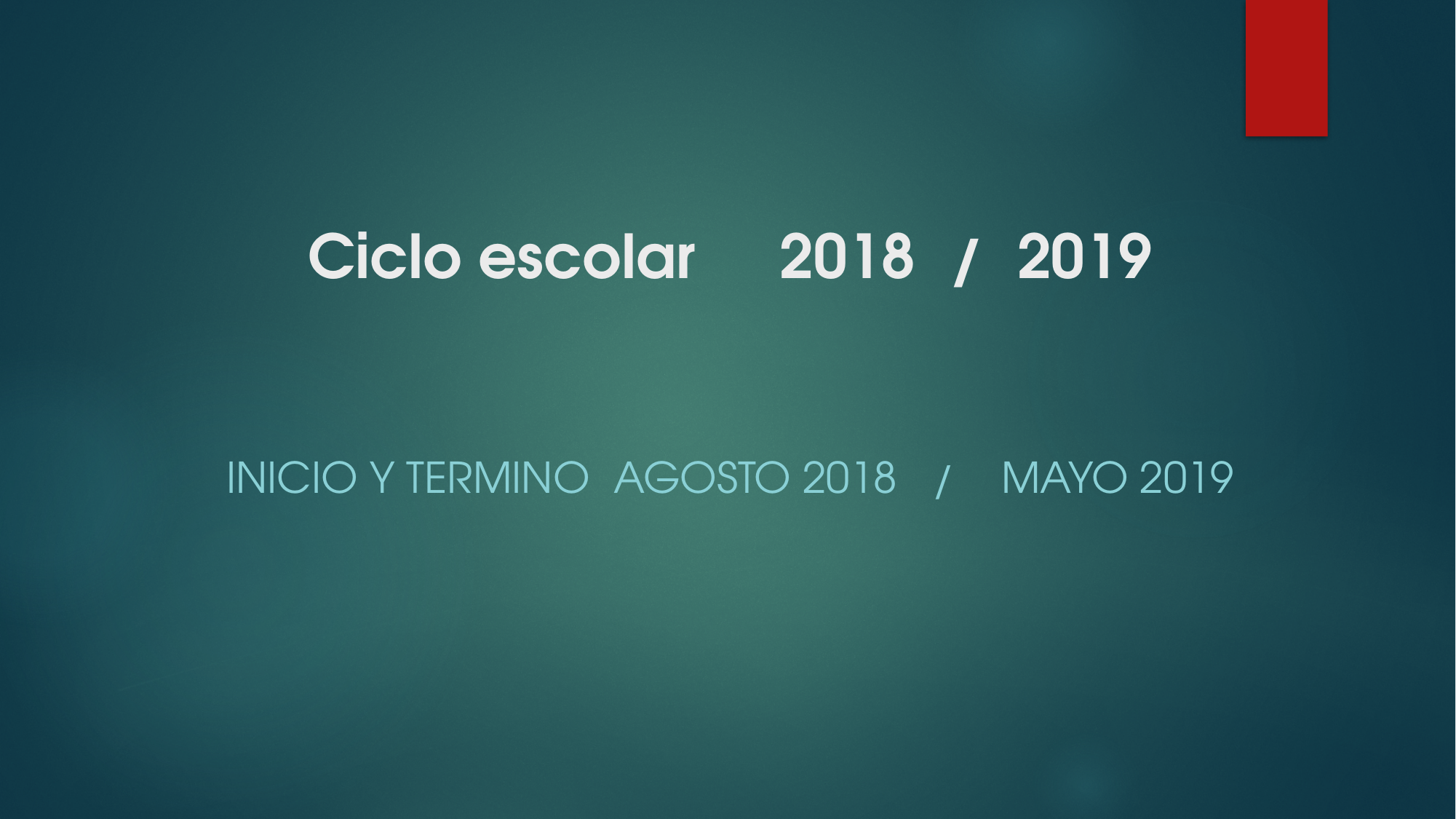

# Ciclo escolar     2018  /  2019
Inicio y termino  Agosto 2018   /    Mayo 2019